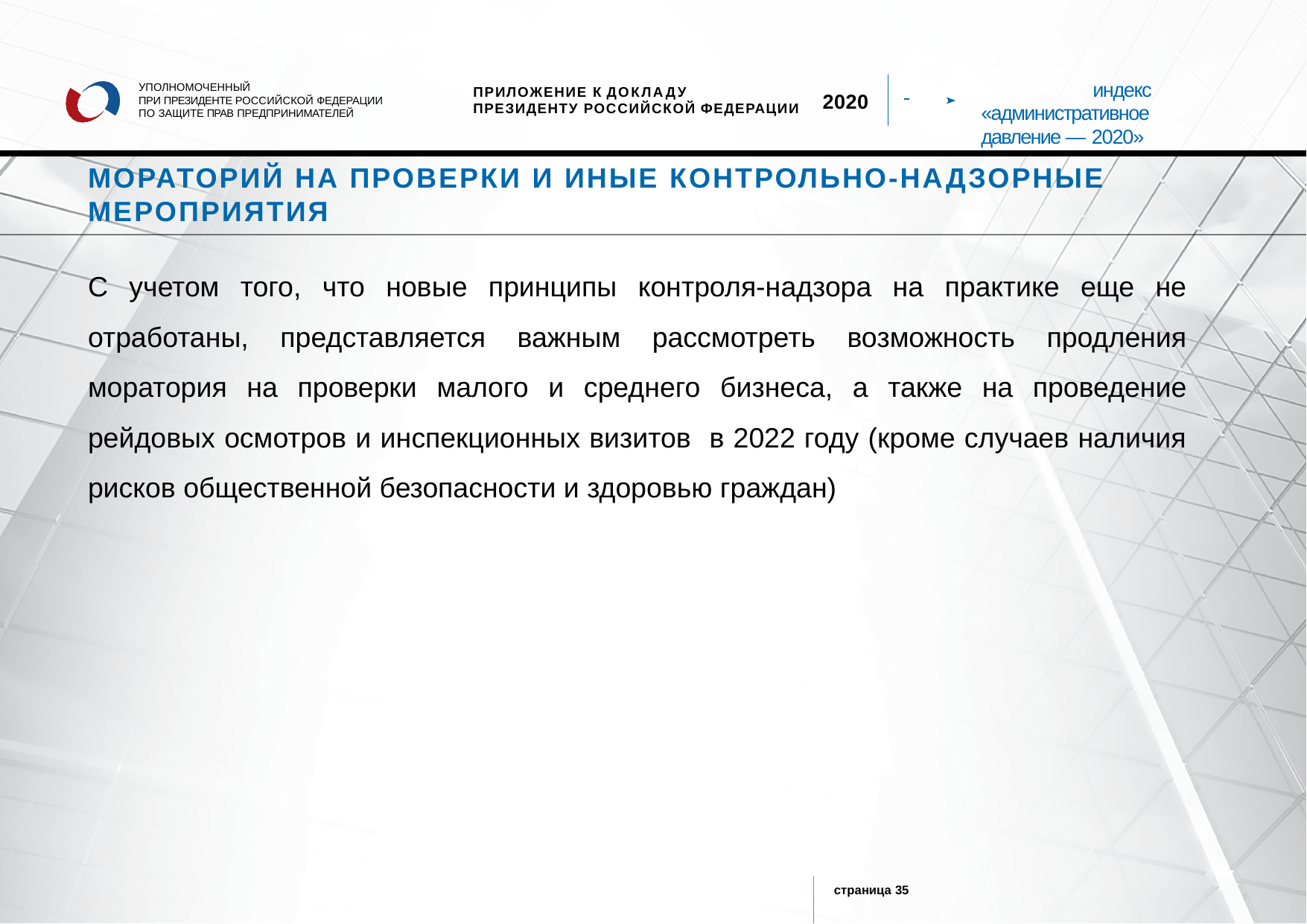

индекс «административное  давление — 2020»
УПОЛНОМОЧЕННЫЙ
ПРИ ПРЕЗИДЕНТЕ РОССИЙСКОЙ ФЕДЕРАЦИИ  ПО ЗАЩИТЕ ПРАВ ПРЕДПРИНИМАТЕЛЕЙ
ПРИЛОЖЕНИЕ К ДОКЛАДУ
ПРЕЗИДЕНТУ РОССИЙСКОЙ ФЕДЕРАЦИИ
2020
МОРАТОРИЙ НА ПРОВЕРКИ И ИНЫЕ КОНТРОЛЬНО-НАДЗОРНЫЕ МЕРОПРИЯТИЯ
С учетом того, что новые принципы контроля-надзора на практике еще не отработаны, представляется важным рассмотреть возможность продления моратория на проверки малого и среднего бизнеса, а также на проведение рейдовых осмотров и инспекционных визитов  в 2022 году (кроме случаев наличия рисков общественной безопасности и здоровью граждан)
страница 35